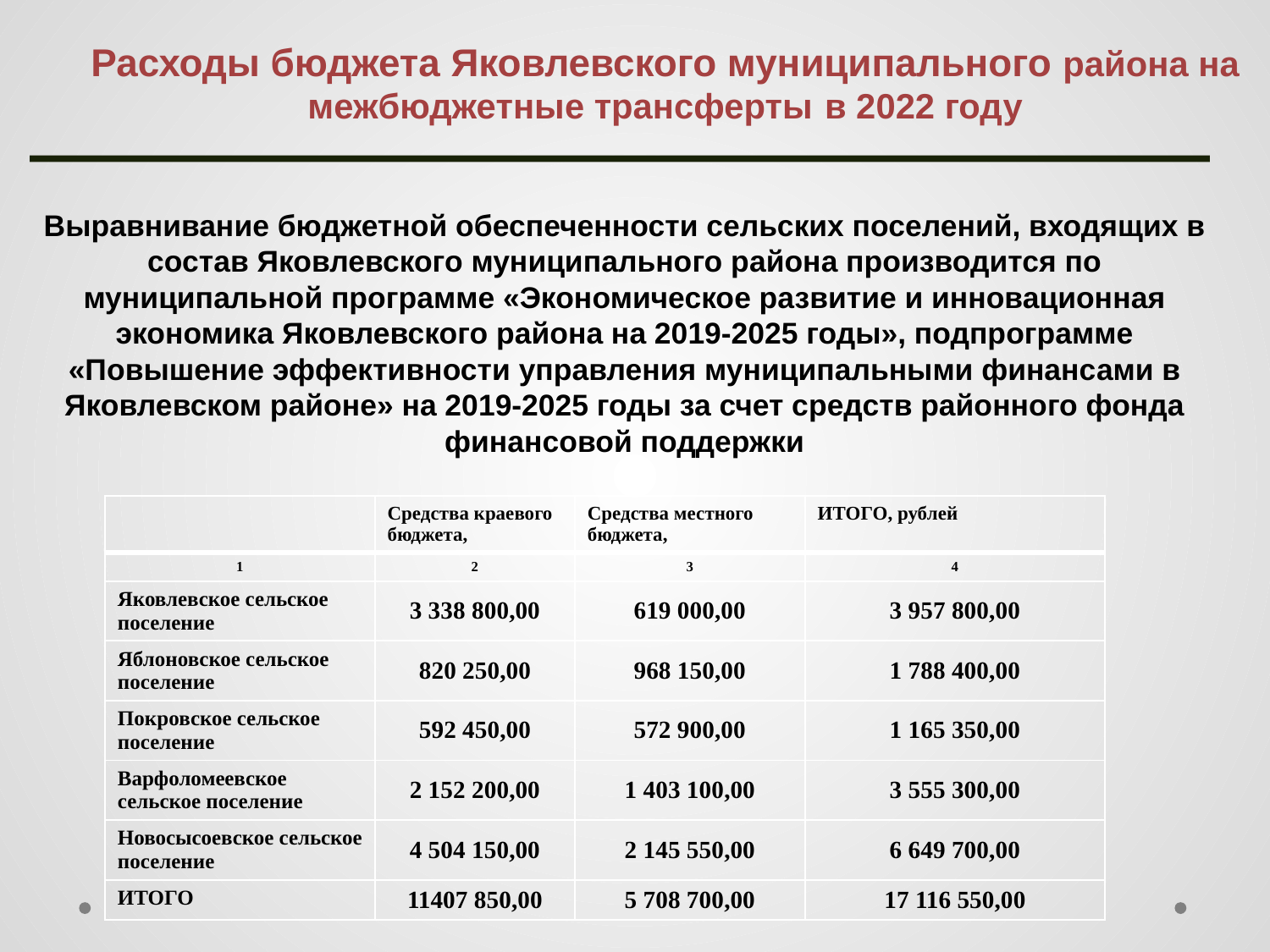

Расходы бюджета Яковлевского муниципального района на межбюджетные трансферты в 2022 году

Выравнивание бюджетной обеспеченности сельских поселений, входящих в состав Яковлевского муниципального района производится по муниципальной программе «Экономическое развитие и инновационная экономика Яковлевского района на 2019-2025 годы», подпрограмме «Повышение эффективности управления муниципальными финансами в Яковлевском районе» на 2019-2025 годы за счет средств районного фонда финансовой поддержки
|  | Средства краевого бюджета, | Средства местного бюджета, | ИТОГО, рублей |
| --- | --- | --- | --- |
| 1 | 2 | 3 | 4 |
| Яковлевское сельское поселение | 3 338 800,00 | 619 000,00 | 3 957 800,00 |
| Яблоновское сельское поселение | 820 250,00 | 968 150,00 | 1 788 400,00 |
| Покровское сельское поселение | 592 450,00 | 572 900,00 | 1 165 350,00 |
| Варфоломеевское сельское поселение | 2 152 200,00 | 1 403 100,00 | 3 555 300,00 |
| Новосысоевское сельское поселение | 4 504 150,00 | 2 145 550,00 | 6 649 700,00 |
| ИТОГО | 11407 850,00 | 5 708 700,00 | 17 116 550,00 |